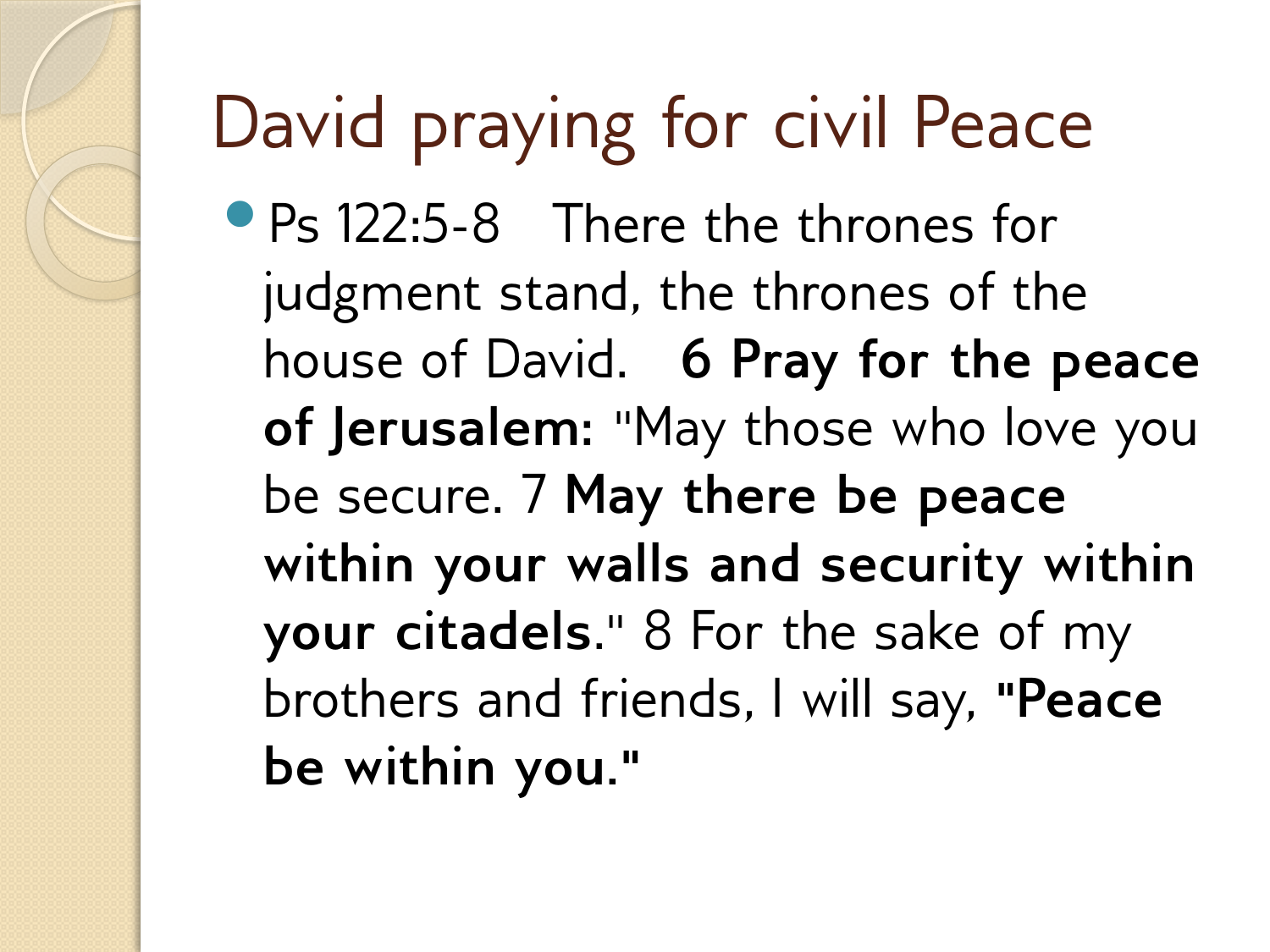

# David praying for civil Peace
Ps 122:5-8   There the thrones for judgment stand, the thrones of the house of David.   6 Pray for the peace of Jerusalem: "May those who love you be secure. 7 May there be peace within your walls and security within your citadels." 8 For the sake of my brothers and friends, I will say, "Peace be within you."